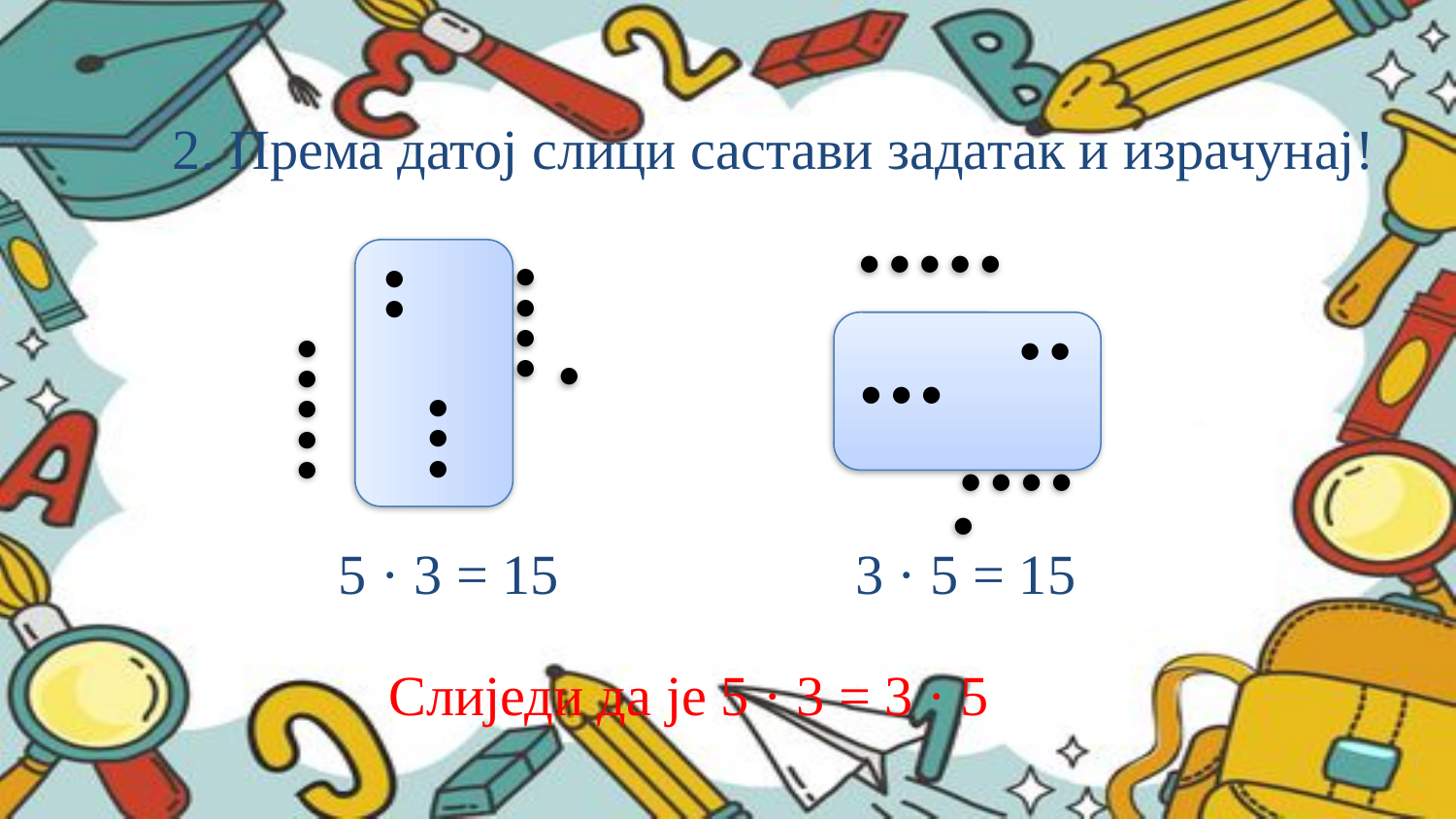

#
2. Према датој слици састави задатак и израчунај!

● ● ● ● ●                                                         ● ● ● ● ●                                                         ● ● ● ● ●

● ● ● ● ●                                                         ● ● ● ● ●                                                         ● ● ● ● ●
         5 · 3 = 15
  3 · 5 = 15
 Слиједи да је 5 · 3 = 3 · 5